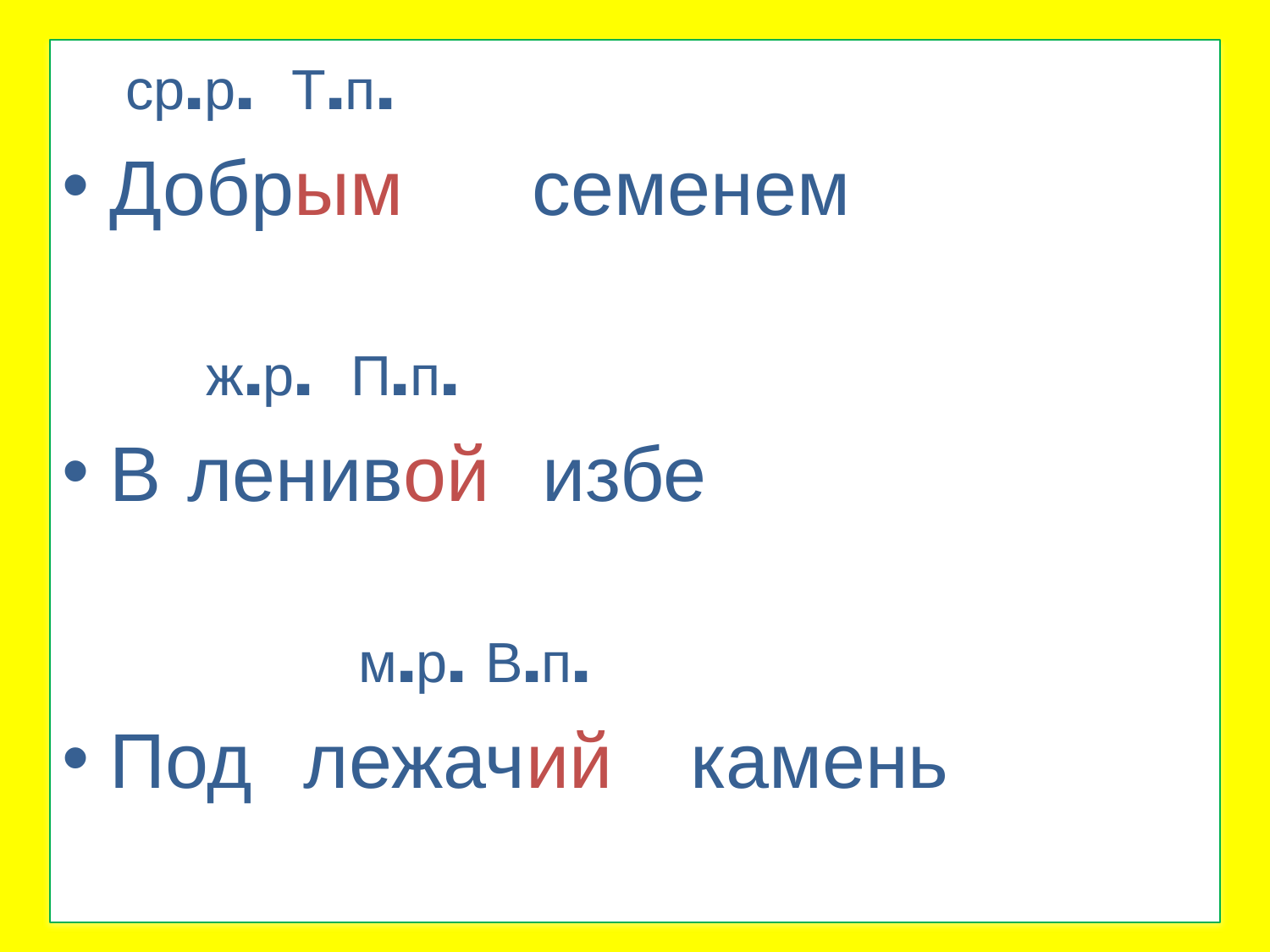

#
   ср.р.  Т.п.
Добрым     семенем

          ж.р.  П.п.
В ленивой  избе

              м.р. В.п.
Под  лежачий   камень